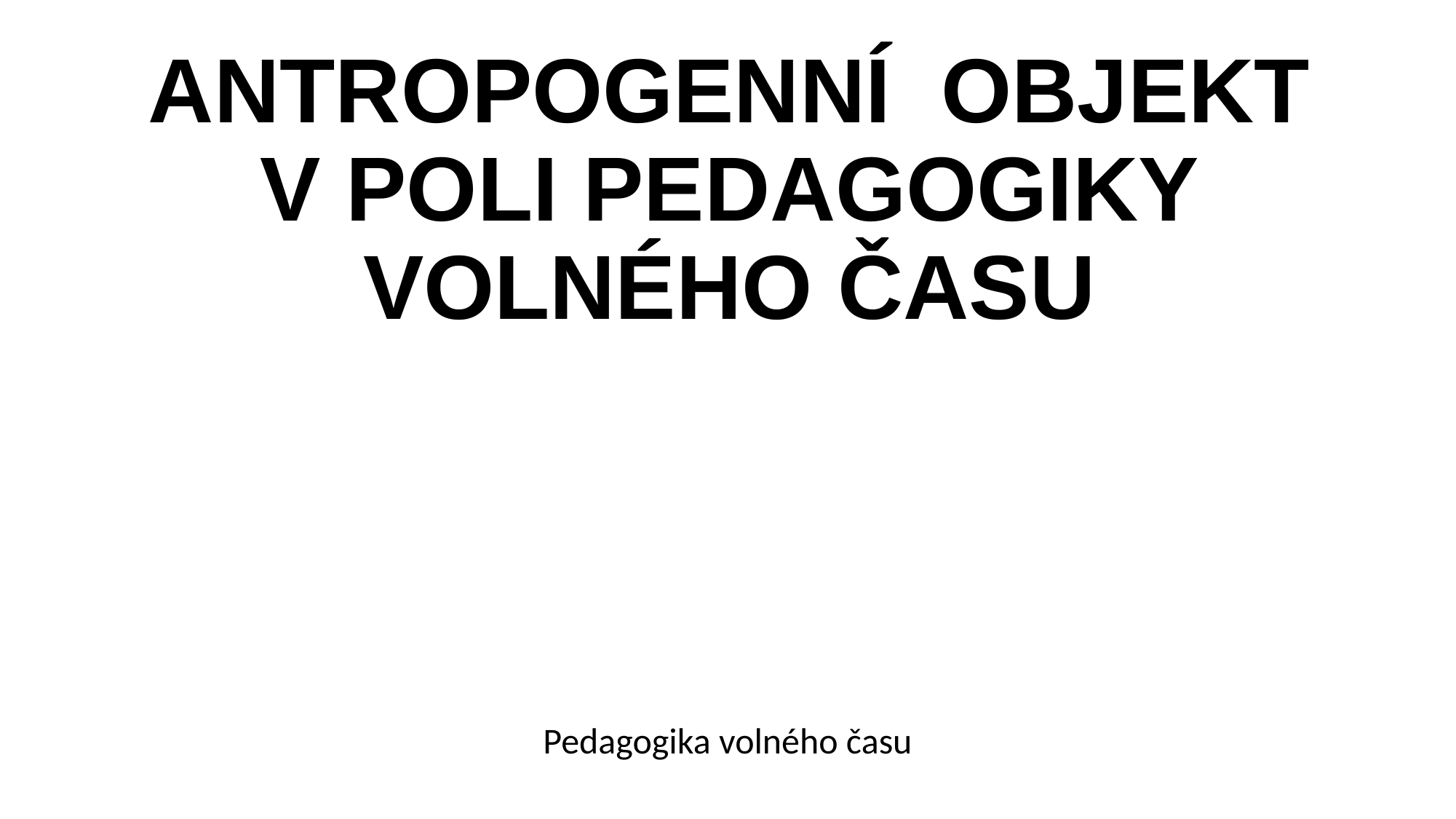

# ANTROPOGENNÍ  OBJEKT V POLI PEDAGOGIKY VOLNÉHO ČASU
Pedagogika volného času